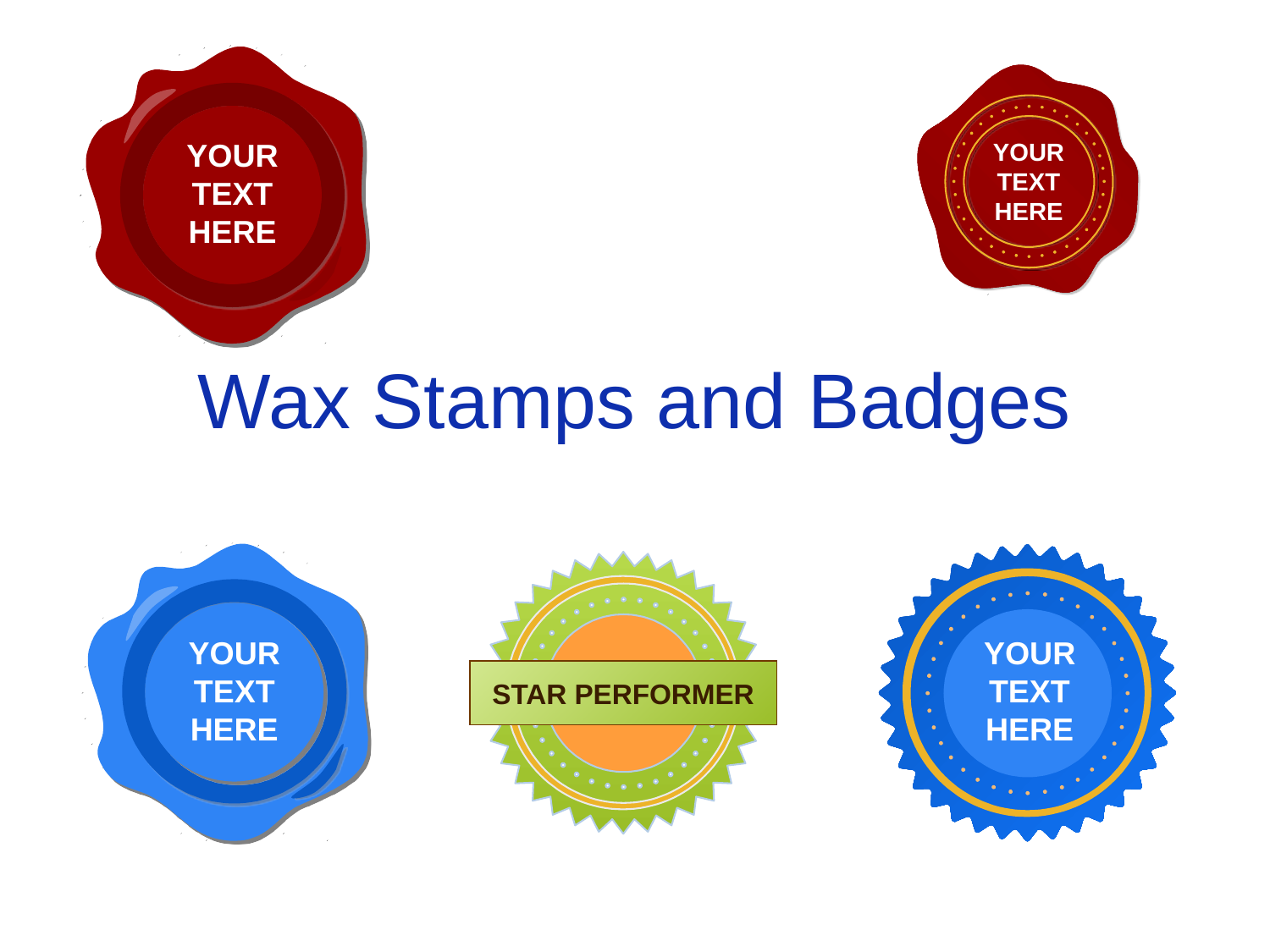

YOUR
TEXT
HERE

YOUR
TEXT
HERE

# Wax Stamps and Badges

YOUR
TEXT
HERE

YOUR
TEXT
HERE

STAR PERFORMER